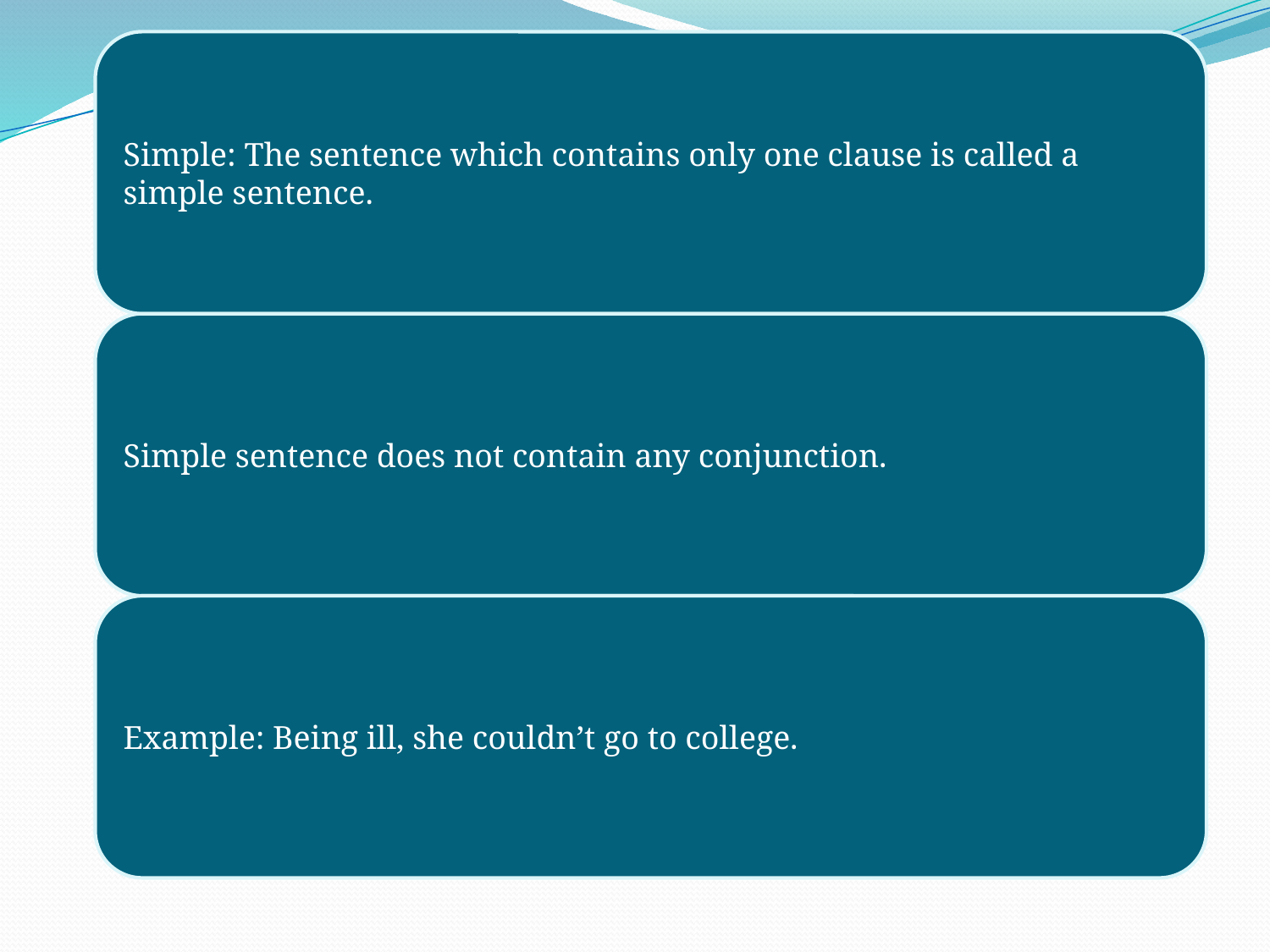

Simple: The sentence which contains only one clause is called a simple sentence.
Simple sentence does not contain any conjunction.
Example: Being ill, she couldn’t go to college.